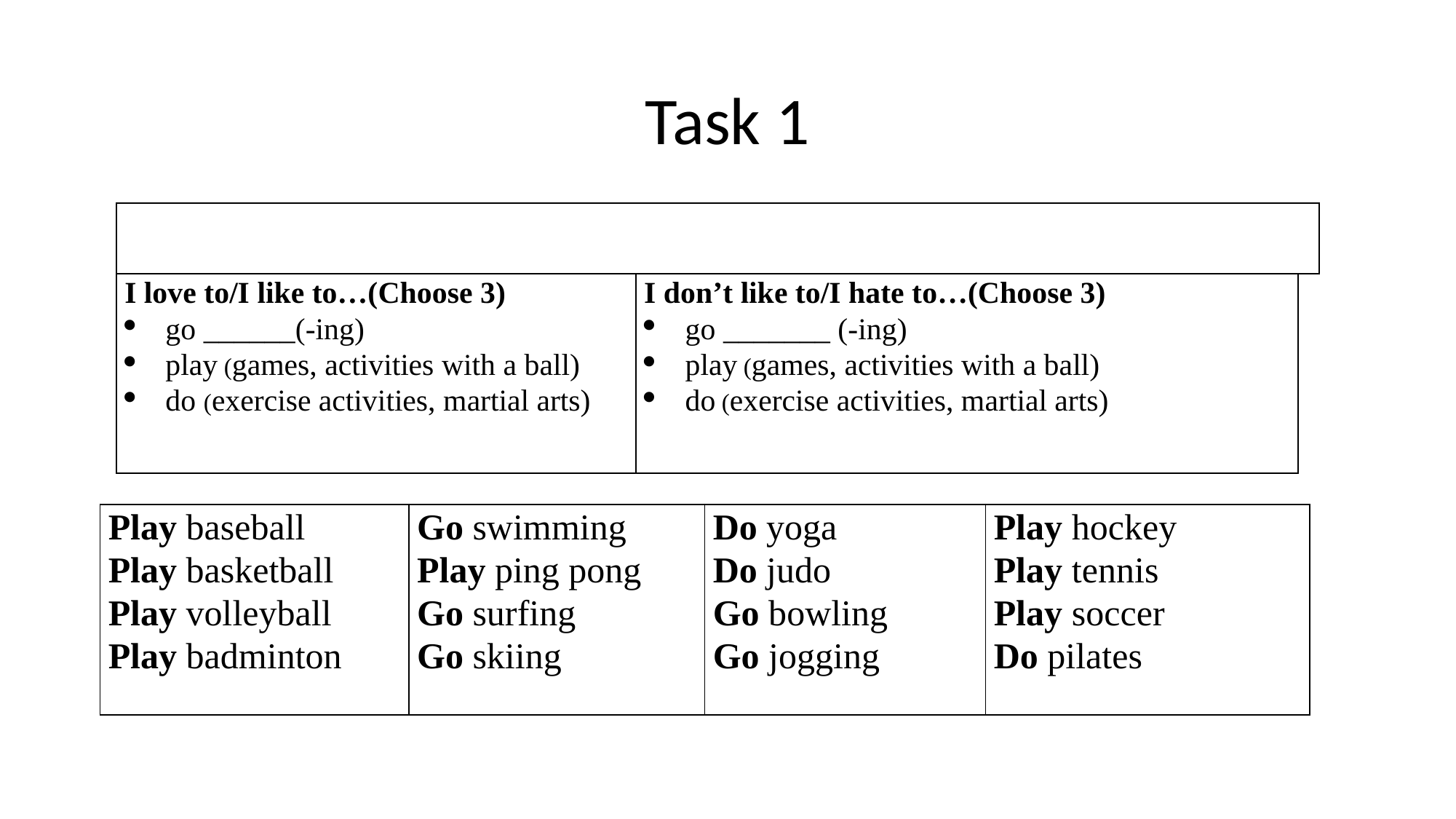

# Task 1
|  |  |  |
| --- | --- | --- |
| I love to/I like to…(Choose 3) go \_\_\_\_\_\_(-ing) play (games, activities with a ball) do (exercise activities, martial arts) | I don’t like to/I hate to…(Choose 3) go \_\_\_\_\_\_\_ (-ing) play (games, activities with a ball) do (exercise activities, martial arts) |  |
| Play baseball Play basketball Play volleyball Play badminton | Go swimming Play ping pong Go surfing Go skiing | Do yoga Do judo Go bowling Go jogging | Play hockey Play tennis Play soccer Do pilates |
| --- | --- | --- | --- |